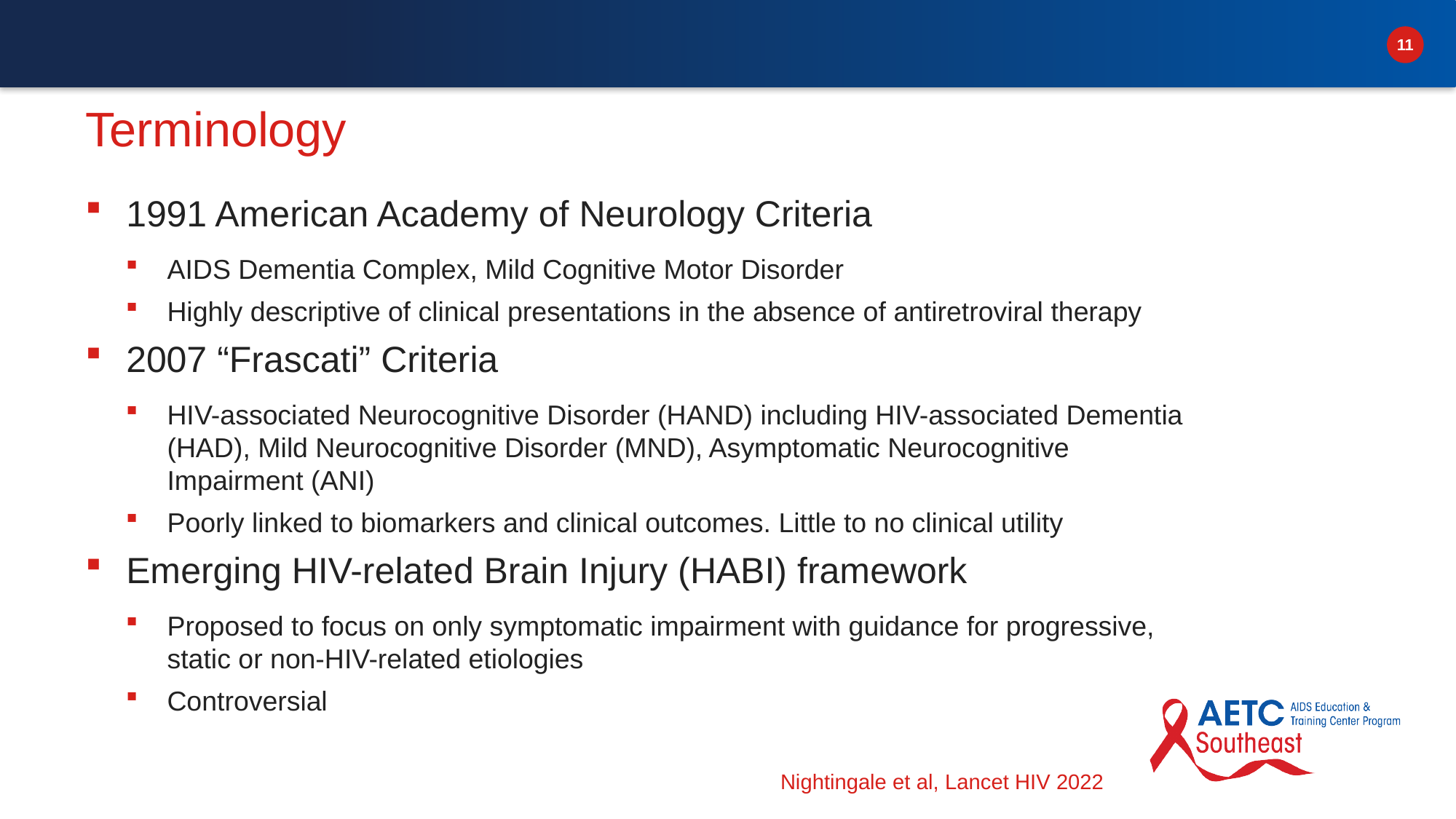

# Terminology
1991 American Academy of Neurology Criteria
AIDS Dementia Complex, Mild Cognitive Motor Disorder
Highly descriptive of clinical presentations in the absence of antiretroviral therapy
2007 “Frascati” Criteria
HIV-associated Neurocognitive Disorder (HAND) including HIV-associated Dementia (HAD), Mild Neurocognitive Disorder (MND), Asymptomatic Neurocognitive Impairment (ANI)
Poorly linked to biomarkers and clinical outcomes. Little to no clinical utility
Emerging HIV-related Brain Injury (HABI) framework
Proposed to focus on only symptomatic impairment with guidance for progressive, static or non-HIV-related etiologies
Controversial

Nightingale et al, Lancet HIV 2022